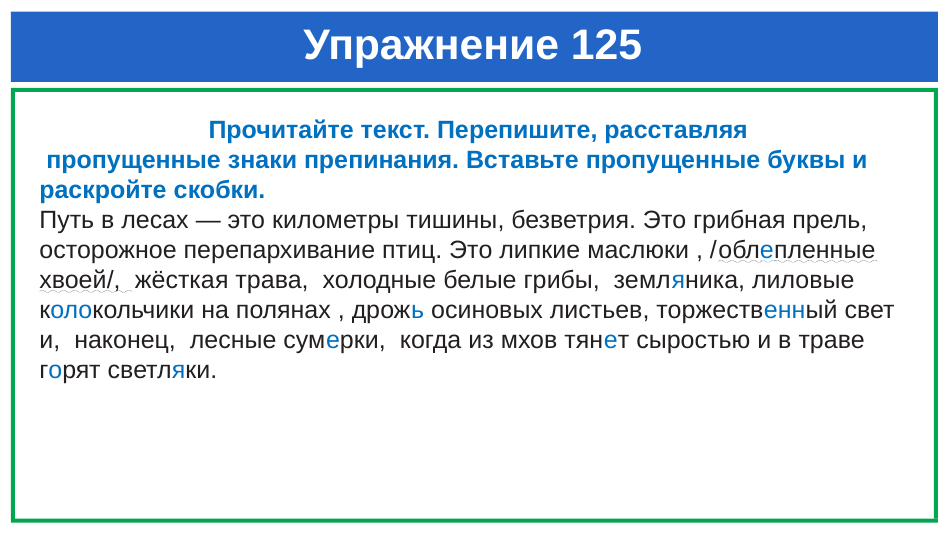

# Упражнение 125
Прочитайте текст. Перепишите, расставляя
 пропущенные знаки препинания. Вставьте пропущенные буквы и раскройте скобки.
Путь в лесах — это километры тишины, безветрия. Это грибная прель, осторожное перепархивание птиц. Это липкие маслюки , /облепленные хвоей/,  жёсткая трава,  холодные белые грибы,  земляника, лиловые колокольчики на полянах , дрожь осиновых листьев, торжественный свет и,  наконец,  лесные сумерки,  когда из мхов тянет сыростью и в траве горят светляки.